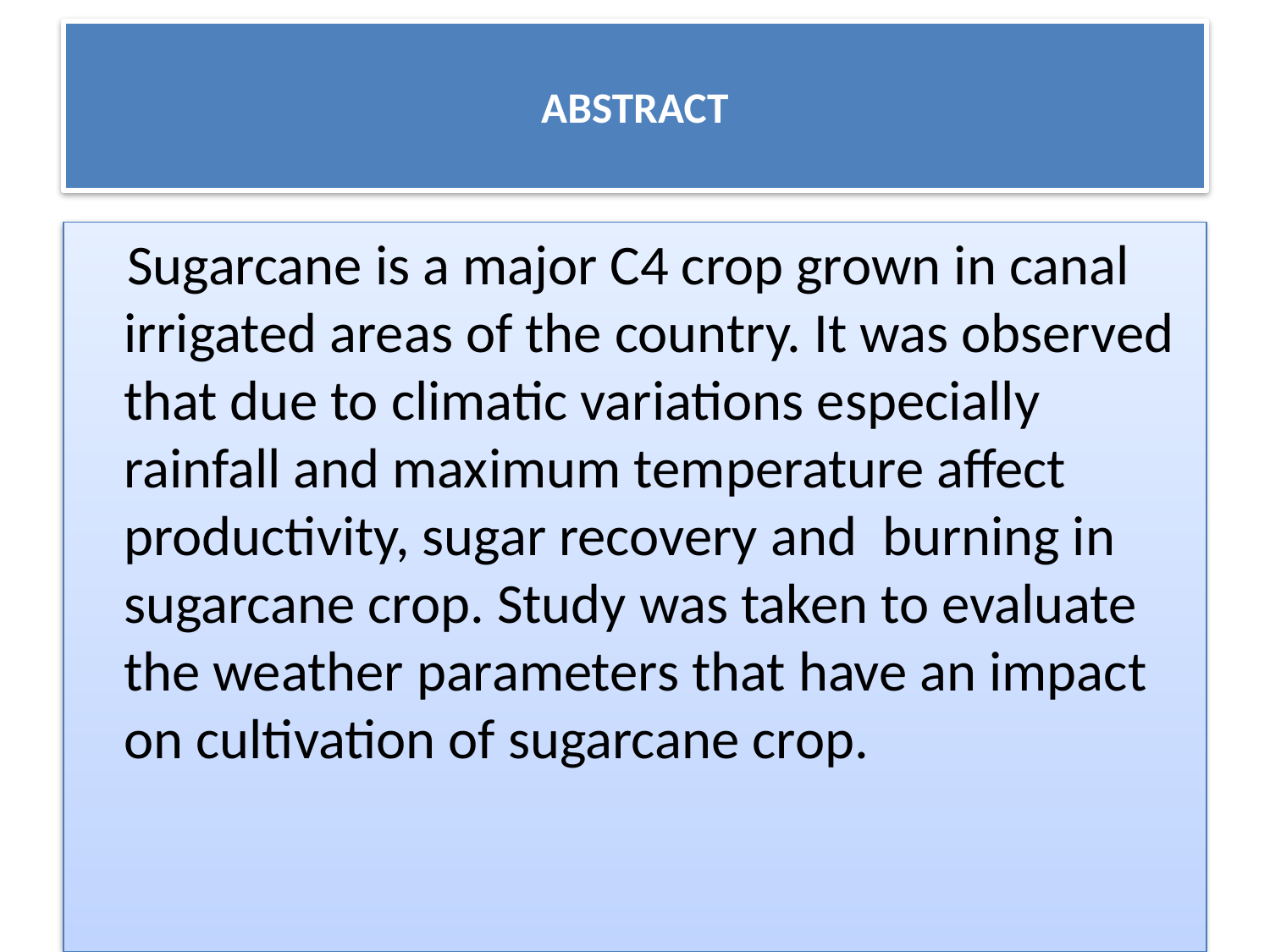

# ABSTRACT
    Sugarcane is a major C4 crop grown in canal irrigated areas of the country. It was observed that due to climatic variations especially rainfall and maximum temperature affect productivity, sugar recovery and  burning in sugarcane crop. Study was taken to evaluate the weather parameters that have an impact on cultivation of sugarcane crop.